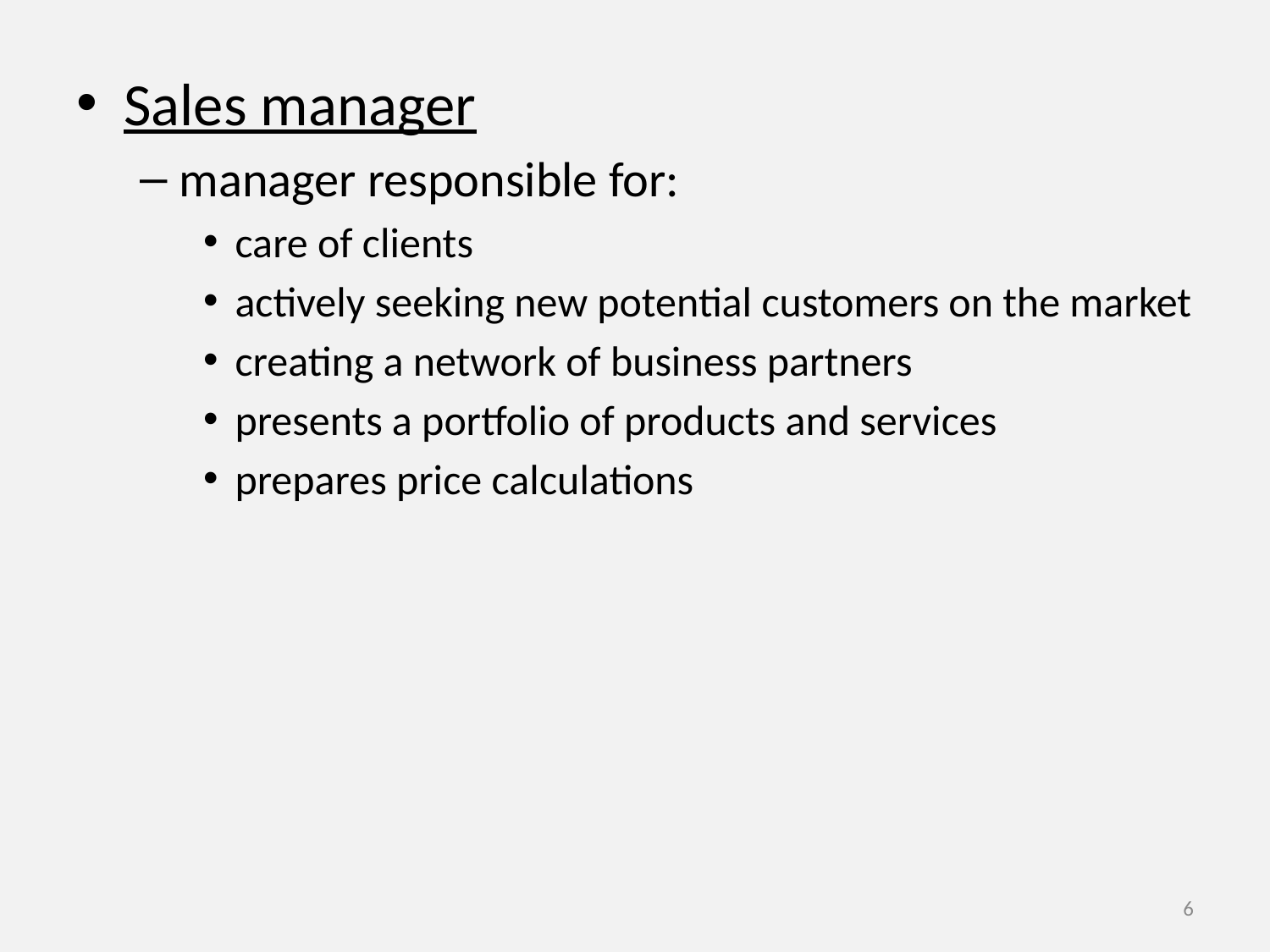

Sales manager
manager responsible for:
care of clients
actively seeking new potential customers on the market
creating a network of business partners
presents a portfolio of products and services
prepares price calculations
6